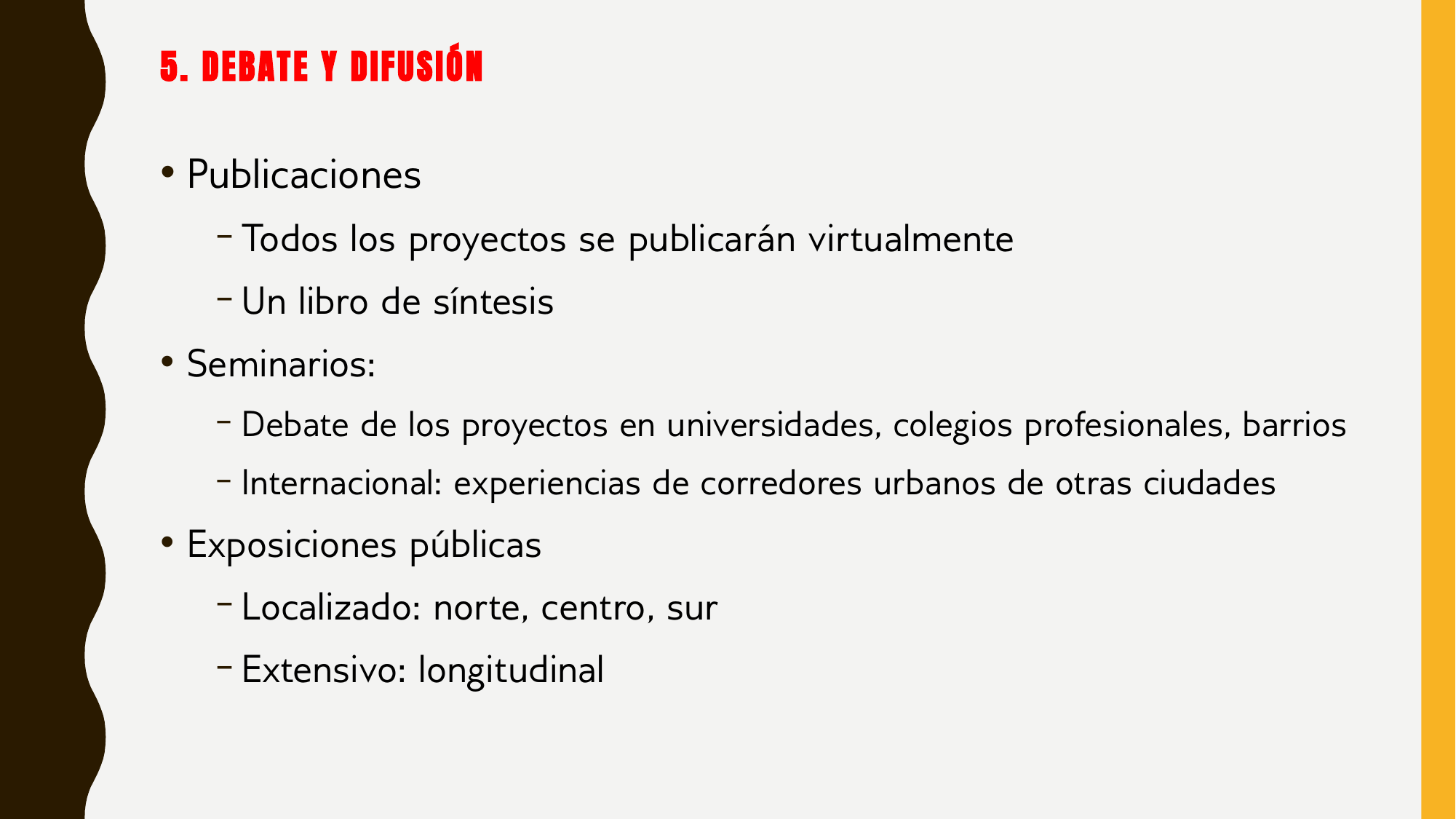

# 5. DEBATE Y DIFUSIÓN
Publicaciones
Todos los proyectos se publicarán virtualmente
Un libro de síntesis
Seminarios:
Debate de los proyectos en universidades, colegios profesionales, barrios
Internacional: experiencias de corredores urbanos de otras ciudades
Exposiciones públicas
Localizado: norte, centro, sur
Extensivo: longitudinal